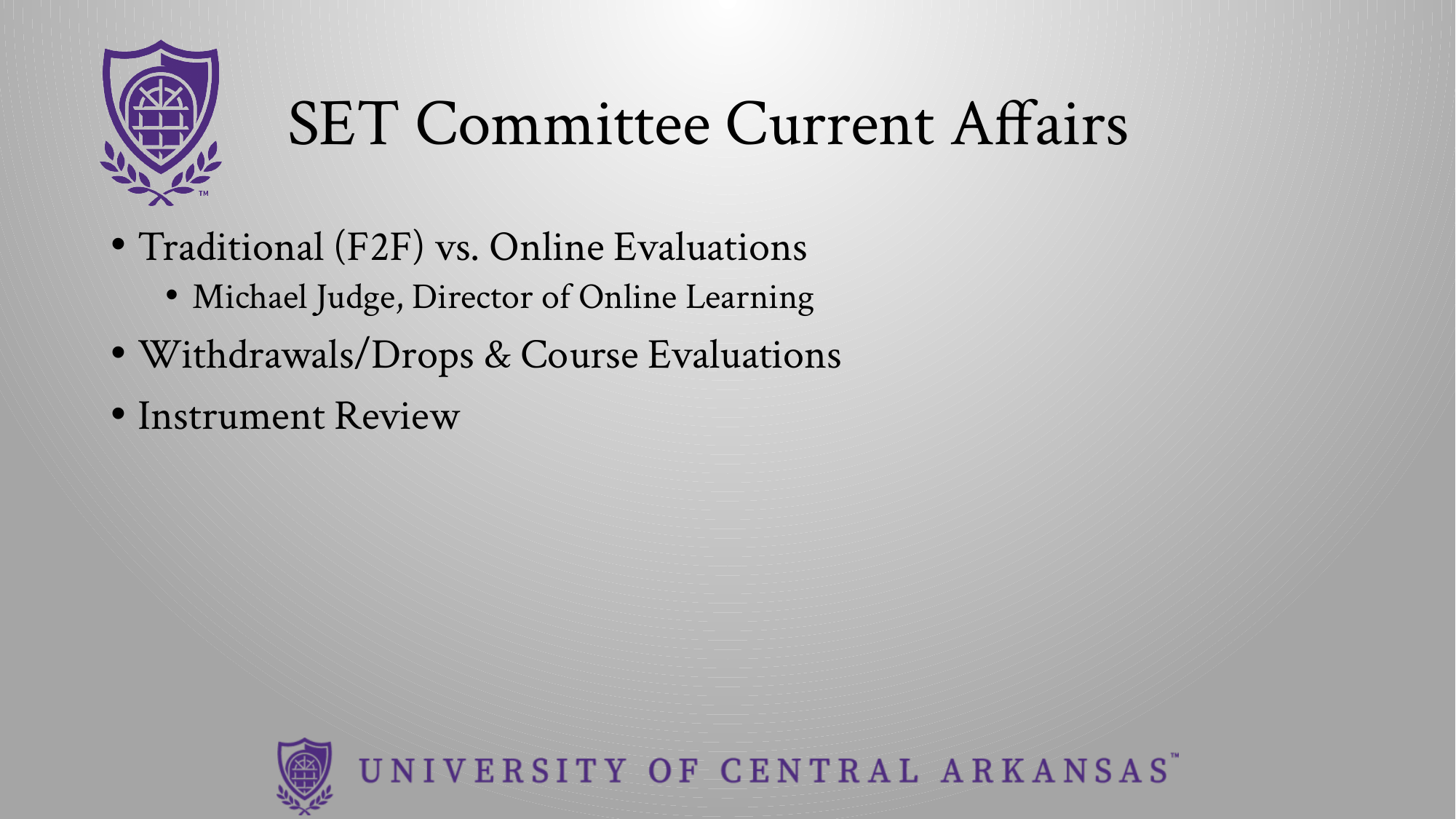

# SET Committee Current Affairs
Traditional (F2F) vs. Online Evaluations
Michael Judge, Director of Online Learning
Withdrawals/Drops & Course Evaluations
Instrument Review